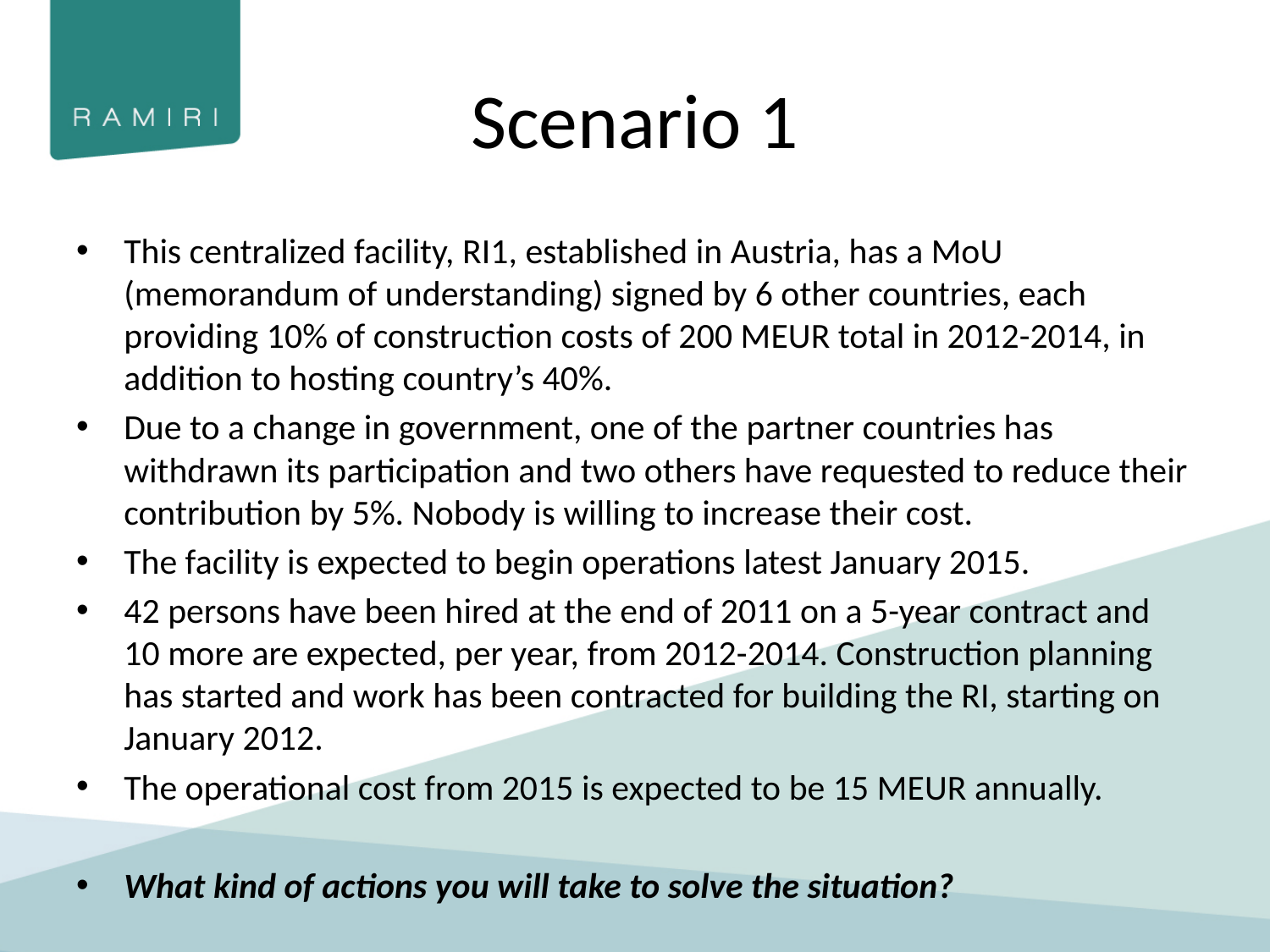

# Scenario 1
This centralized facility, RI1, established in Austria, has a MoU (memorandum of understanding) signed by 6 other countries, each providing 10% of construction costs of 200 MEUR total in 2012-2014, in addition to hosting country’s 40%.
Due to a change in government, one of the partner countries has withdrawn its participation and two others have requested to reduce their contribution by 5%. Nobody is willing to increase their cost.
The facility is expected to begin operations latest January 2015.
42 persons have been hired at the end of 2011 on a 5-year contract and 10 more are expected, per year, from 2012-2014. Construction planning has started and work has been contracted for building the RI, starting on January 2012.
The operational cost from 2015 is expected to be 15 MEUR annually.

What kind of actions you will take to solve the situation?